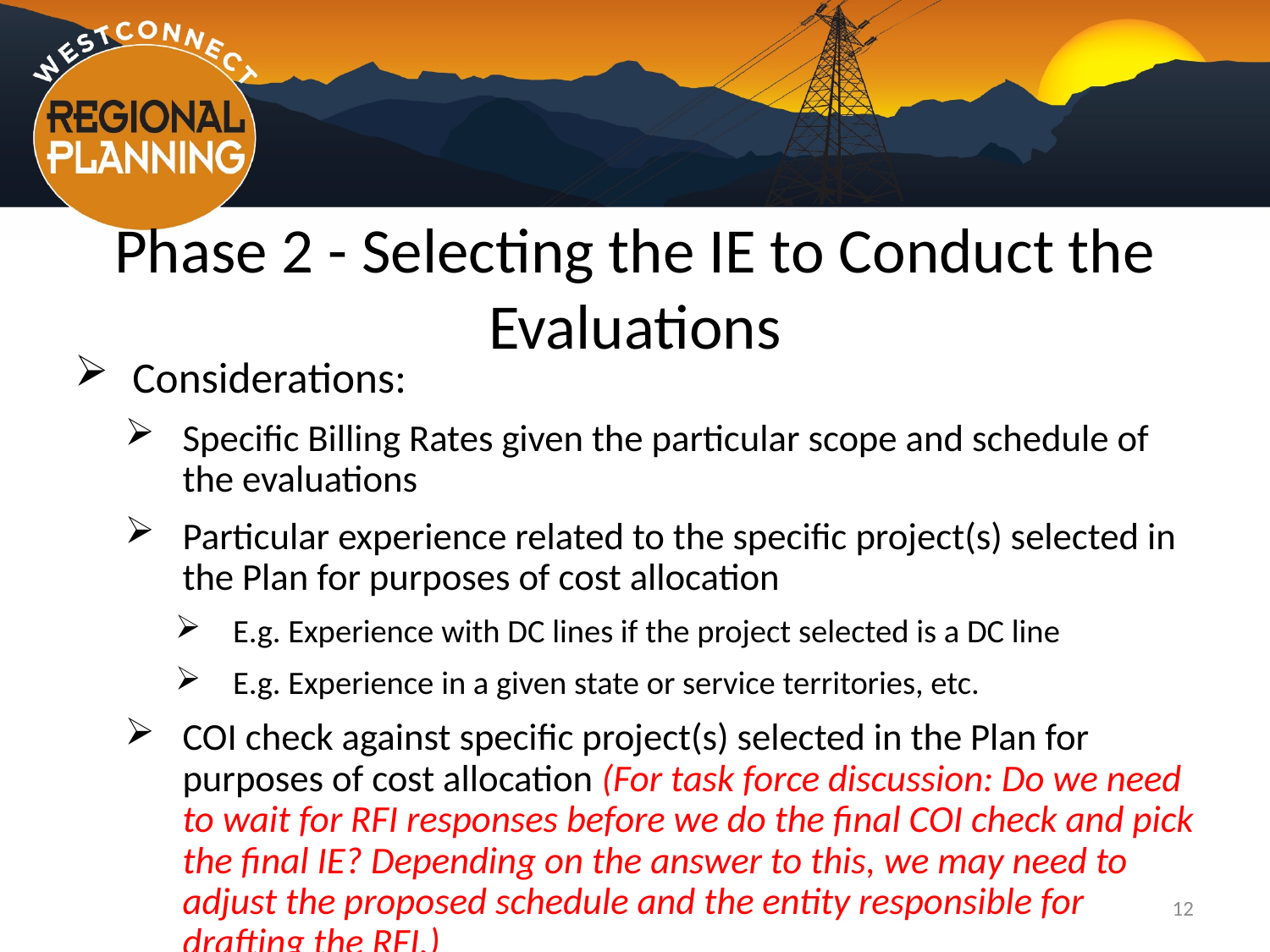

# Phase 2 - Selecting the IE to Conduct the Evaluations
Considerations:
Specific Billing Rates given the particular scope and schedule of the evaluations
Particular experience related to the specific project(s) selected in the Plan for purposes of cost allocation
E.g. Experience with DC lines if the project selected is a DC line
E.g. Experience in a given state or service territories, etc.
COI check against specific project(s) selected in the Plan for purposes of cost allocation (For task force discussion: Do we need to wait for RFI responses before we do the final COI check and pick the final IE? Depending on the answer to this, we may need to adjust the proposed schedule and the entity responsible for drafting the RFI.)
12